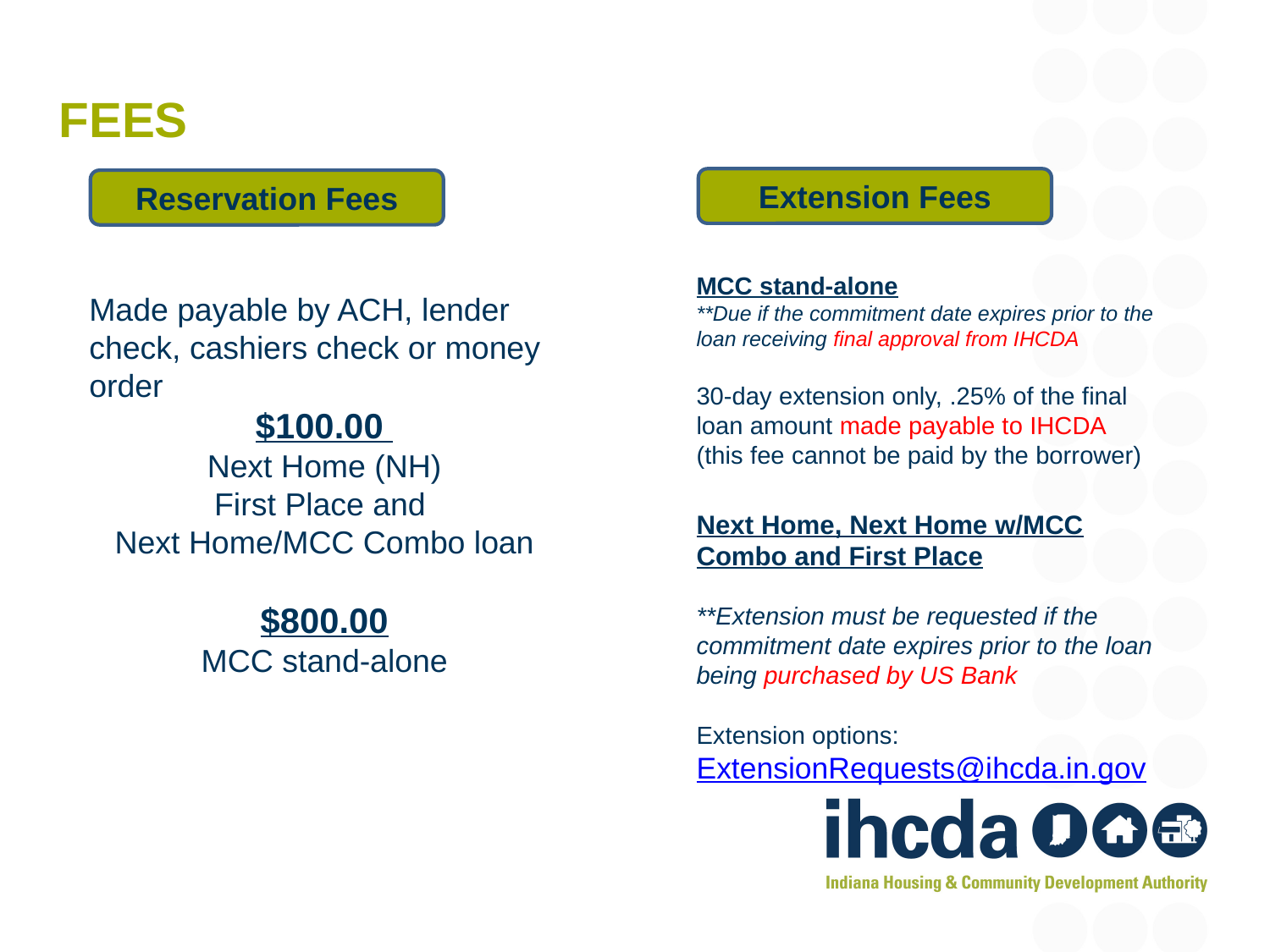

# fees

Made payable by ACH, lender check, cashiers check or money order
$100.00
Next Home (NH)
First Place and
Next Home/MCC Combo loan

$800.00
MCC stand-alone

Extension Fees
Reservation Fees

MCC stand-alone
**Due if the commitment date expires prior to the loan receiving final approval from IHCDA

30-day extension only, .25% of the final loan amount made payable to IHCDA (this fee cannot be paid by the borrower)

Next Home, Next Home w/MCC Combo and First Place

**Extension must be requested if the commitment date expires prior to the loan being purchased by US Bank

Extension options: ExtensionRequests@ihcda.in.gov